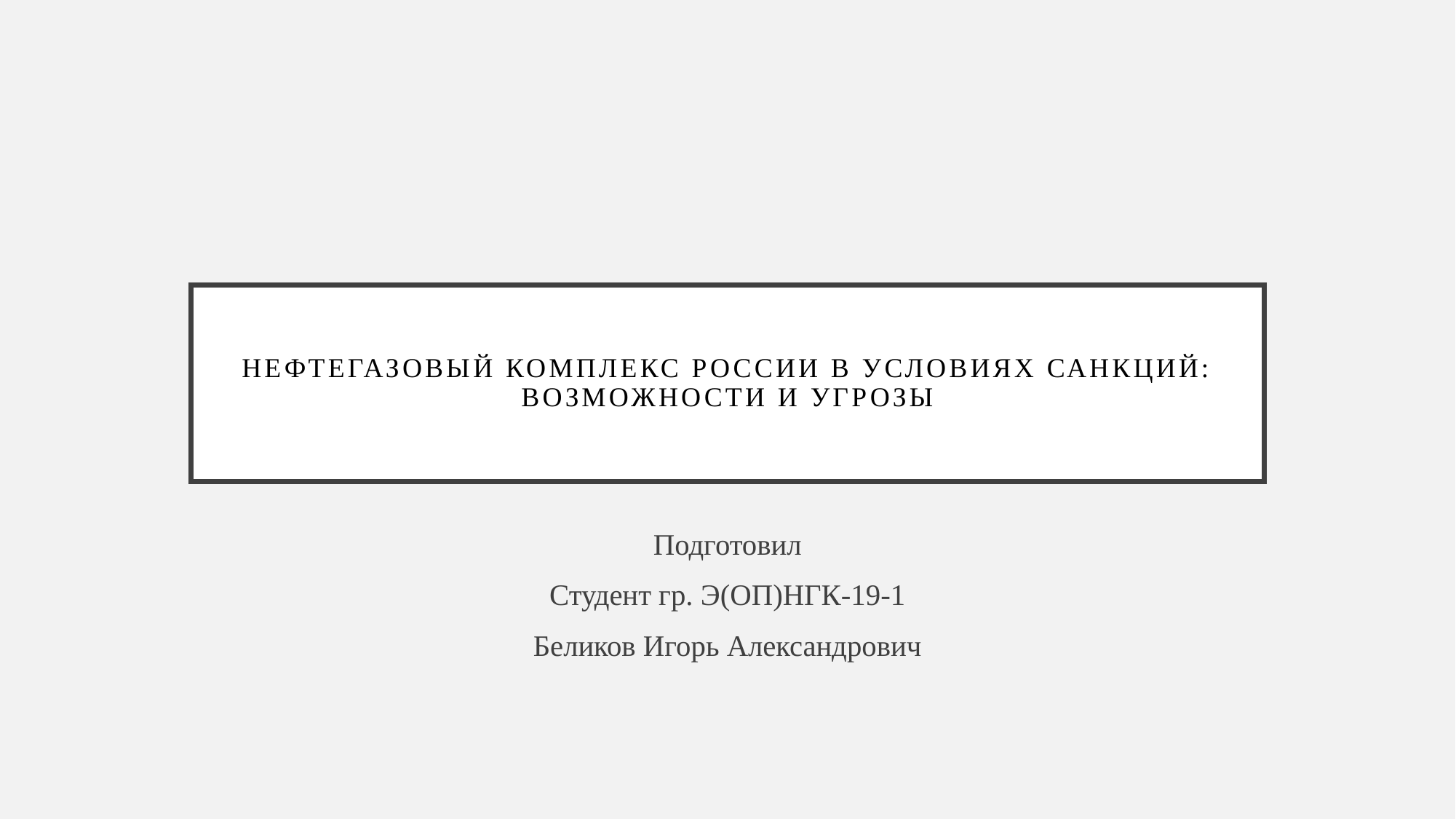

# НЕФТЕГАЗОВЫЙ КОМПЛЕКС РОССИИ В УСЛОВИЯХ САНКЦИЙ: ВОЗМОЖНОСТИ И УГРОЗЫ
Подготовил
Студент гр. Э(ОП)НГК-19-1
Беликов Игорь Александрович